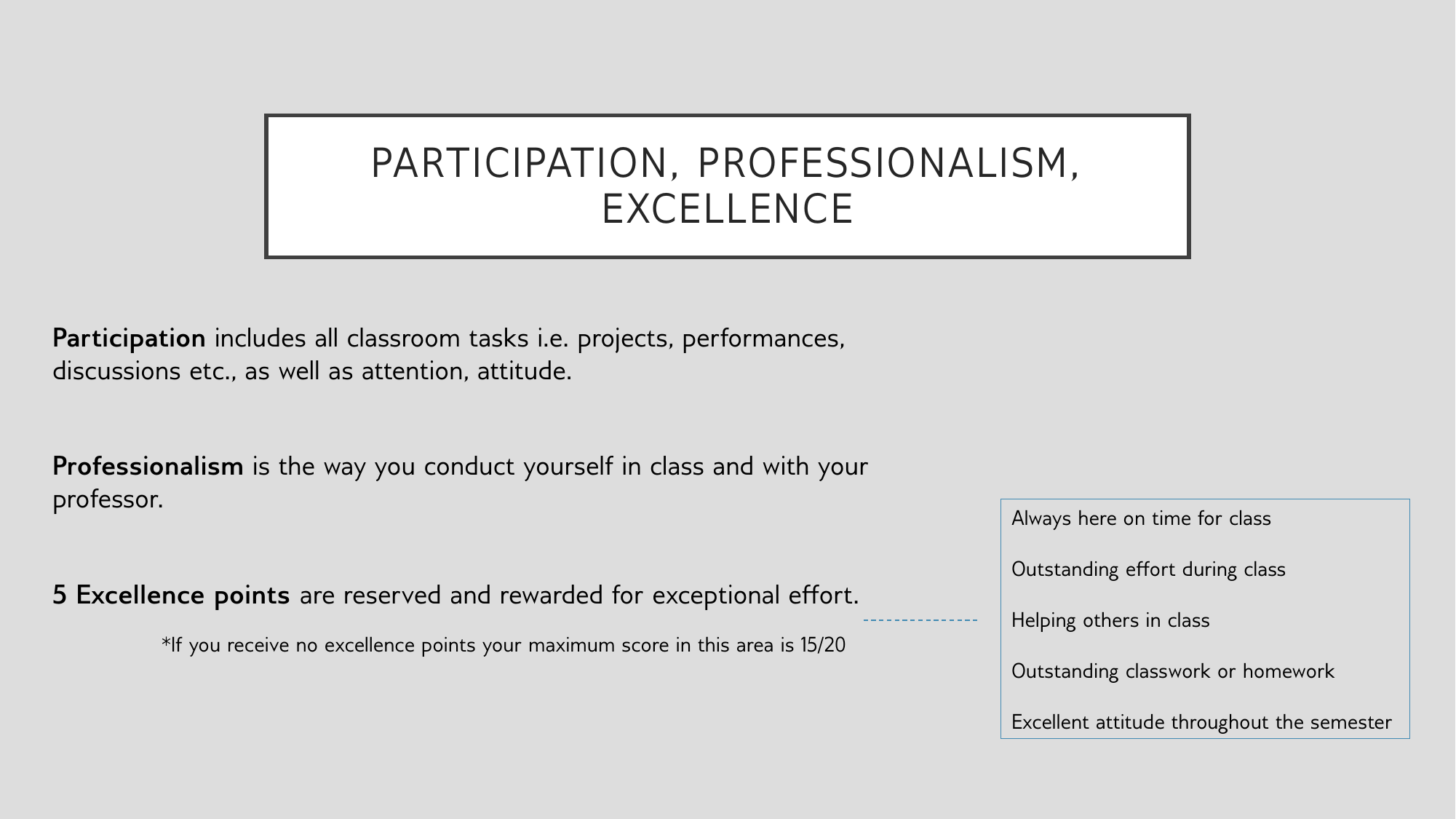

# Participation, Professionalism, Excellence
Participation includes all classroom tasks i.e. projects, performances, discussions etc., as well as attention, attitude.

Professionalism is the way you conduct yourself in class and with your professor.

5 Excellence points are reserved and rewarded for exceptional effort.
	*If you receive no excellence points your maximum score in this area is 15/20

Always here on time for class

Outstanding effort during class

Helping others in class

Outstanding classwork or homework

Excellent attitude throughout the semester